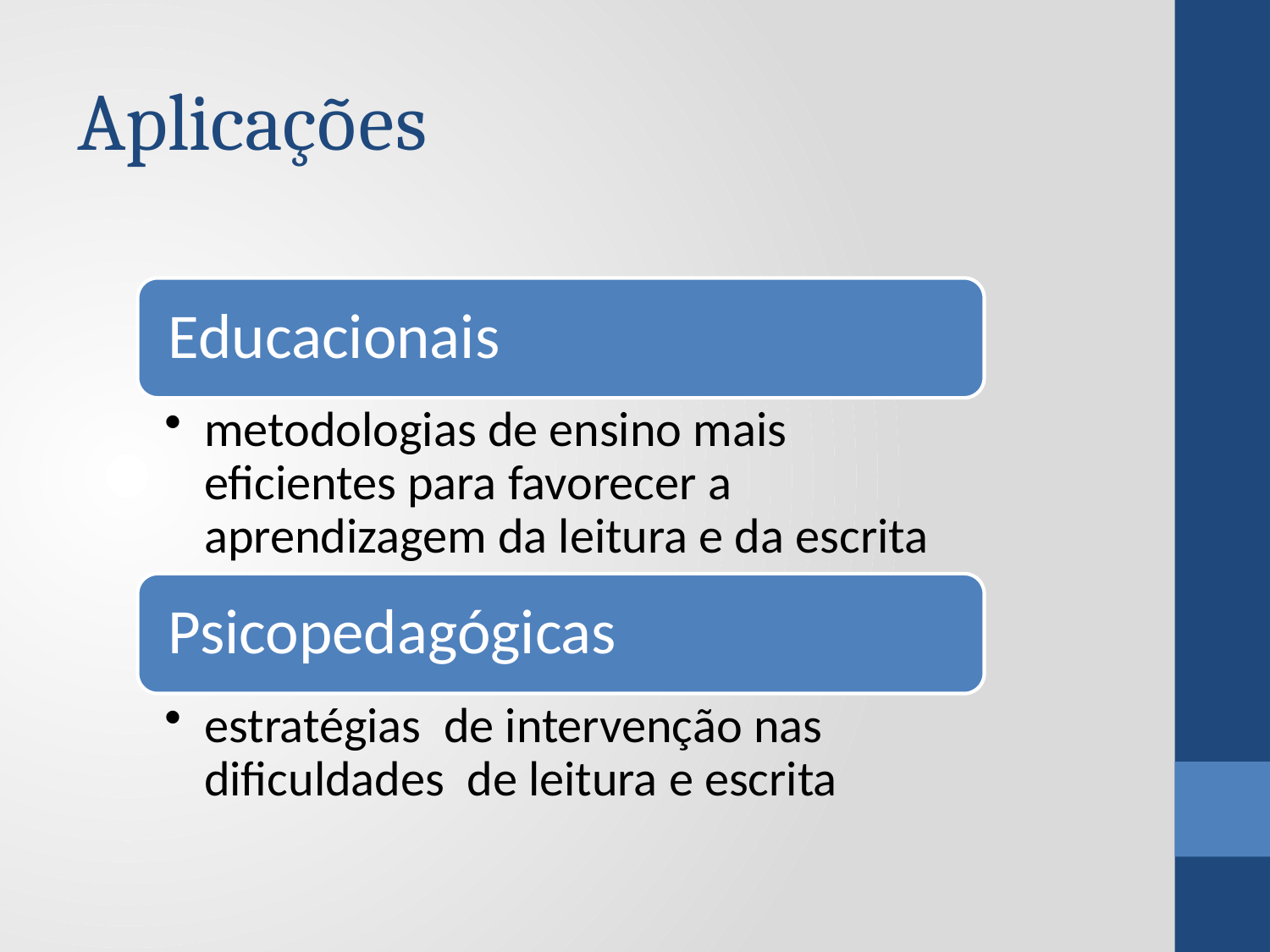

# Aplicações
Educacionais
metodologias de ensino mais eficientes para favorecer a aprendizagem da leitura e da escrita
Psicopedagógicas
estratégias  de intervenção nas  dificuldades  de leitura e escrita